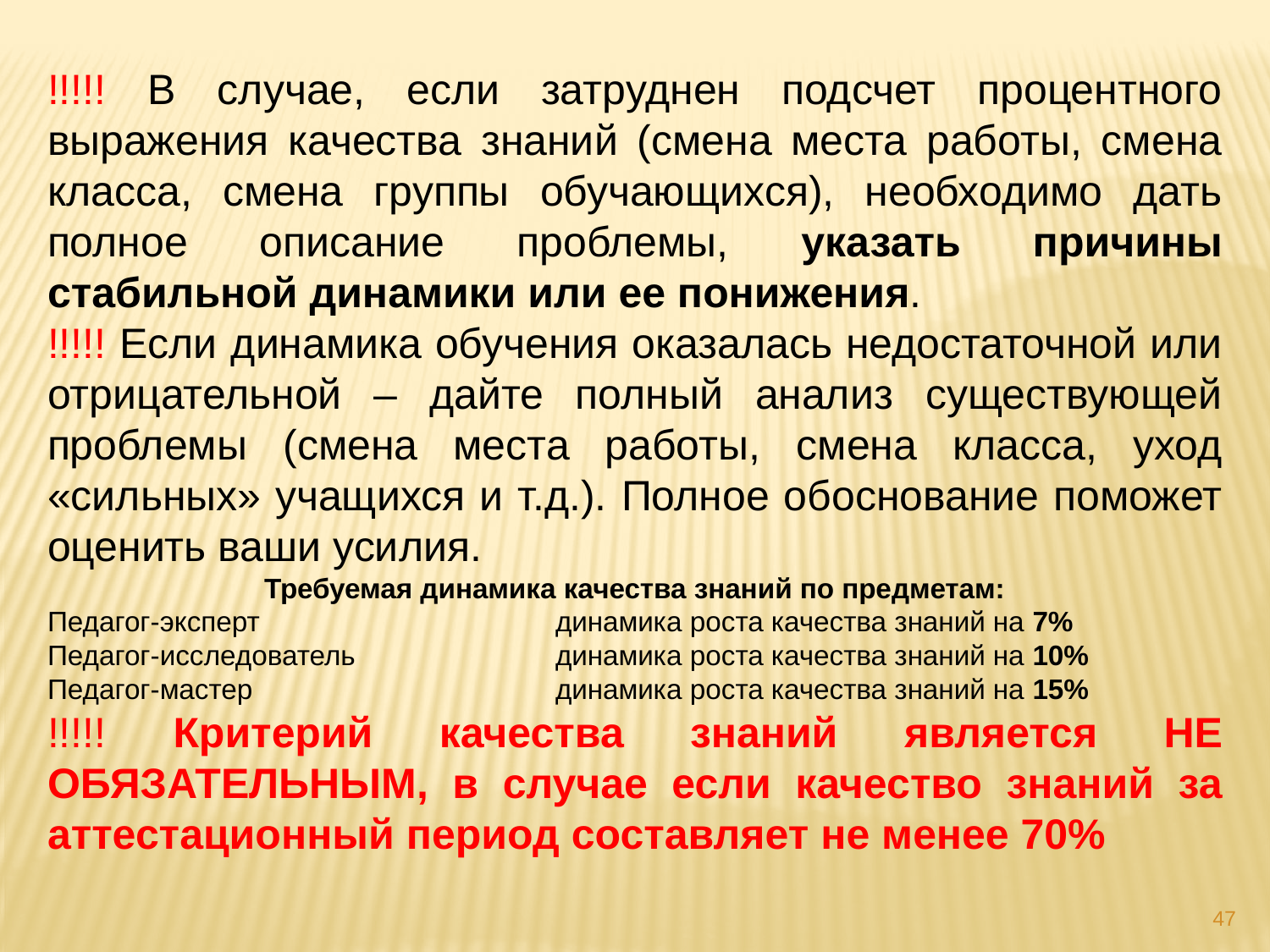

!!!!! В случае, если затруднен подсчет процентного выражения качества знаний (смена места работы, смена класса, смена группы обучающихся), необходимо дать полное описание проблемы, указать причины стабильной динамики или ее понижения.
!!!!! Если динамика обучения оказалась недостаточной или отрицательной – дайте полный анализ существующей проблемы (смена места работы, смена класса, уход «сильных» учащихся и т.д.). Полное обоснование поможет оценить ваши усилия.
Требуемая динамика качества знаний по предметам:
Педагог-эксперт			динамика роста качества знаний на 7%
Педагог-исследователь		динамика роста качества знаний на 10%
Педагог-мастер			динамика роста качества знаний на 15%
!!!!! Критерий качества знаний является НЕ ОБЯЗАТЕЛЬНЫМ, в случае если качество знаний за аттестационный период составляет не менее 70%

47